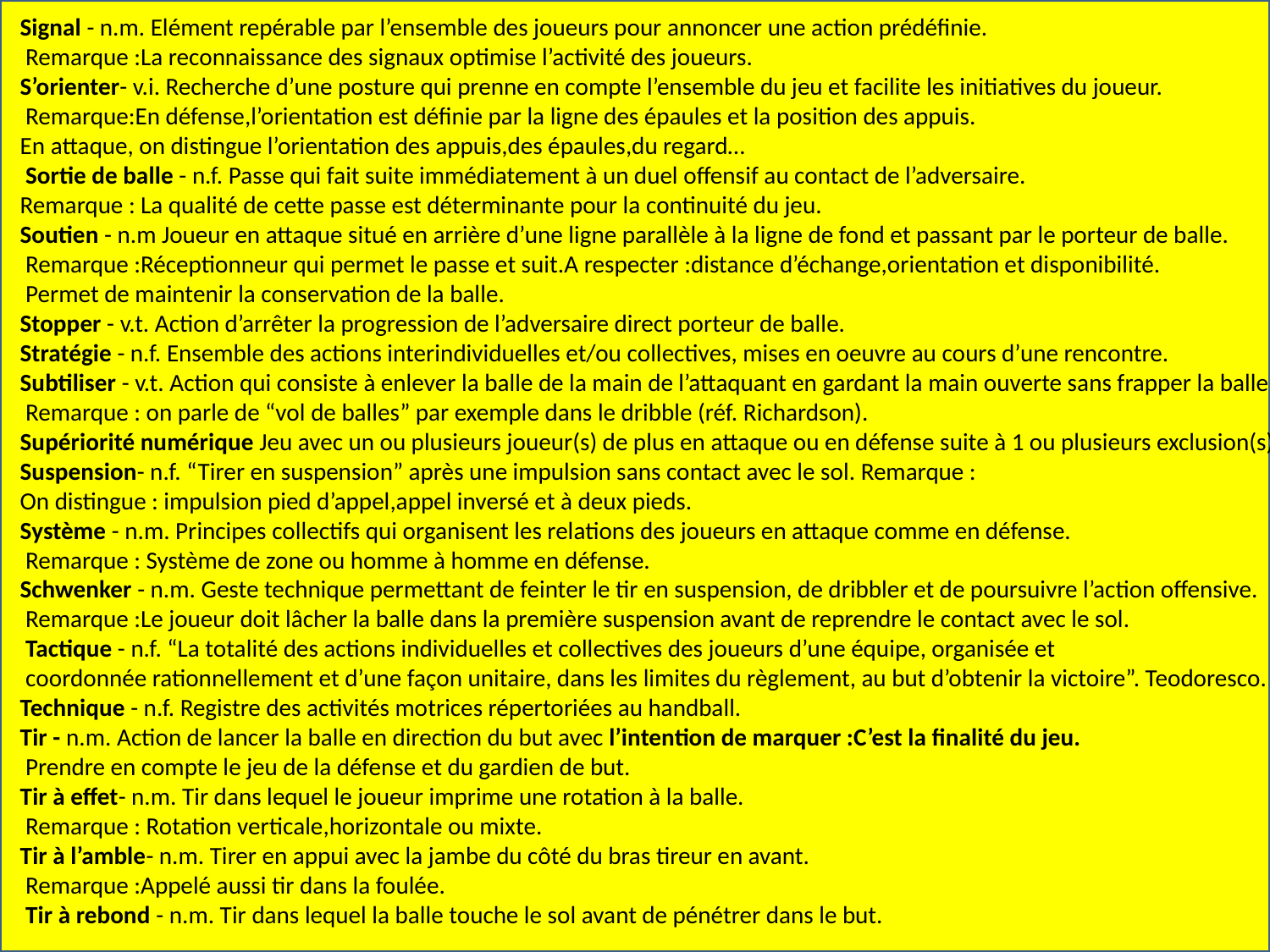

Signal - n.m. Elément repérable par l’ensemble des joueurs pour annoncer une action prédéfinie.
 Remarque :La reconnaissance des signaux optimise l’activité des joueurs.
S’orienter- v.i. Recherche d’une posture qui prenne en compte l’ensemble du jeu et facilite les initiatives du joueur.
 Remarque:En défense,l’orientation est définie par la ligne des épaules et la position des appuis.
En attaque, on distingue l’orientation des appuis,des épaules,du regard…
 Sortie de balle - n.f. Passe qui fait suite immédiatement à un duel offensif au contact de l’adversaire.
Remarque : La qualité de cette passe est déterminante pour la continuité du jeu.
Soutien - n.m Joueur en attaque situé en arrière d’une ligne parallèle à la ligne de fond et passant par le porteur de balle.
 Remarque :Réceptionneur qui permet le passe et suit.A respecter :distance d’échange,orientation et disponibilité.
 Permet de maintenir la conservation de la balle.
Stopper - v.t. Action d’arrêter la progression de l’adversaire direct porteur de balle.
Stratégie - n.f. Ensemble des actions interindividuelles et/ou collectives, mises en oeuvre au cours d’une rencontre.
Subtiliser - v.t. Action qui consiste à enlever la balle de la main de l’attaquant en gardant la main ouverte sans frapper la balle.
 Remarque : on parle de “vol de balles” par exemple dans le dribble (réf. Richardson).
Supériorité numérique Jeu avec un ou plusieurs joueur(s) de plus en attaque ou en défense suite à 1 ou plusieurs exclusion(s).
Suspension- n.f. “Tirer en suspension” après une impulsion sans contact avec le sol. Remarque :
On distingue : impulsion pied d’appel,appel inversé et à deux pieds.
Système - n.m. Principes collectifs qui organisent les relations des joueurs en attaque comme en défense.
 Remarque : Système de zone ou homme à homme en défense.
Schwenker - n.m. Geste technique permettant de feinter le tir en suspension, de dribbler et de poursuivre l’action offensive.
 Remarque :Le joueur doit lâcher la balle dans la première suspension avant de reprendre le contact avec le sol.
 Tactique - n.f. “La totalité des actions individuelles et collectives des joueurs d’une équipe, organisée et
 coordonnée rationnellement et d’une façon unitaire, dans les limites du règlement, au but d’obtenir la victoire”. Teodoresco.
Technique - n.f. Registre des activités motrices répertoriées au handball.
Tir - n.m. Action de lancer la balle en direction du but avec l’intention de marquer :C’est la finalité du jeu.
 Prendre en compte le jeu de la défense et du gardien de but.
Tir à effet- n.m. Tir dans lequel le joueur imprime une rotation à la balle.
 Remarque : Rotation verticale,horizontale ou mixte.
Tir à l’amble- n.m. Tirer en appui avec la jambe du côté du bras tireur en avant.
 Remarque :Appelé aussi tir dans la foulée.
 Tir à rebond - n.m. Tir dans lequel la balle touche le sol avant de pénétrer dans le but.
#